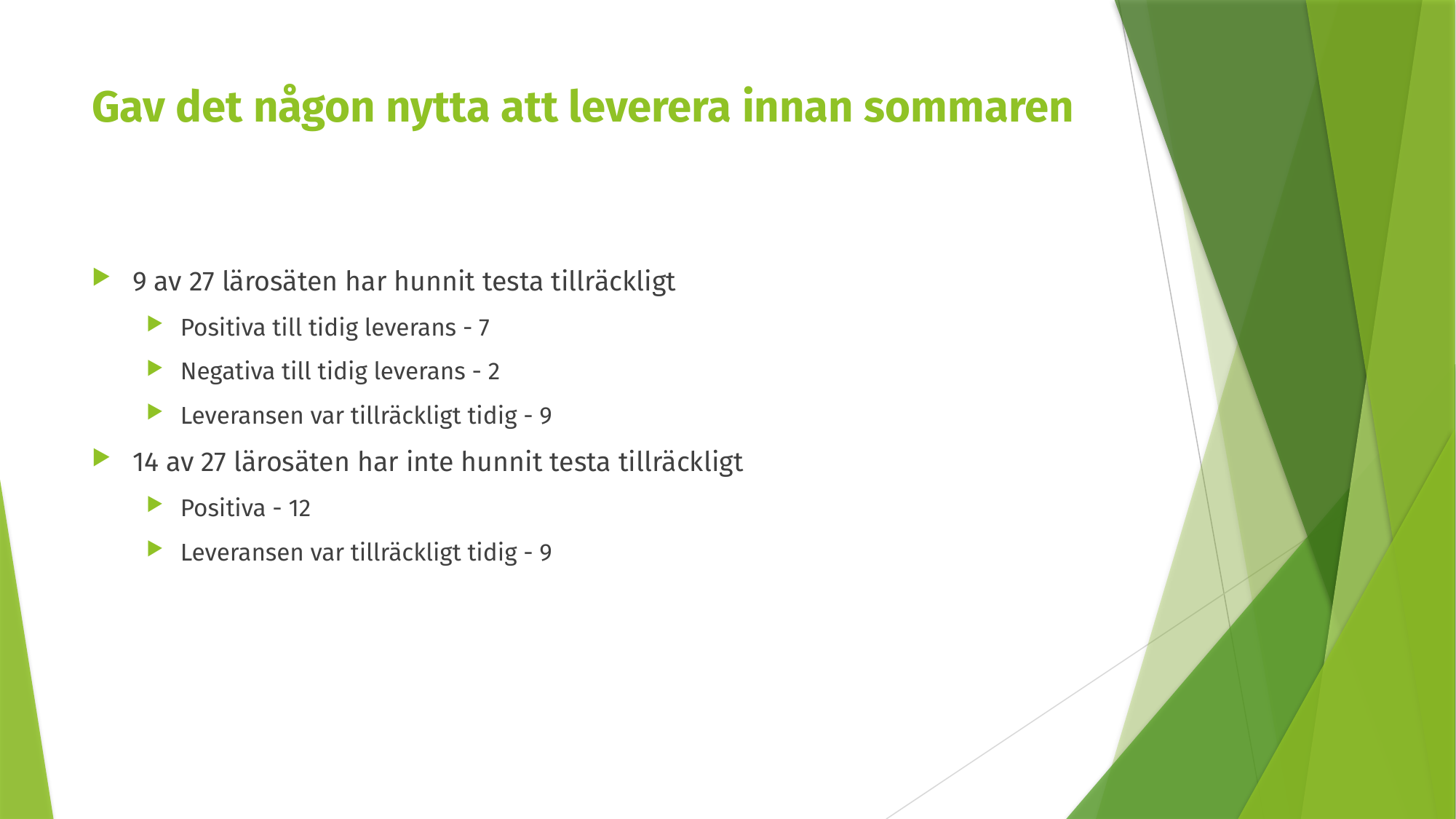

# Gav det någon nytta att leverera innan sommaren
9 av 27 lärosäten har hunnit testa tillräckligt
Positiva till tidig leverans - 7
Negativa till tidig leverans - 2
Leveransen var tillräckligt tidig - 9
14 av 27 lärosäten har inte hunnit testa tillräckligt
Positiva - 12
Leveransen var tillräckligt tidig - 9